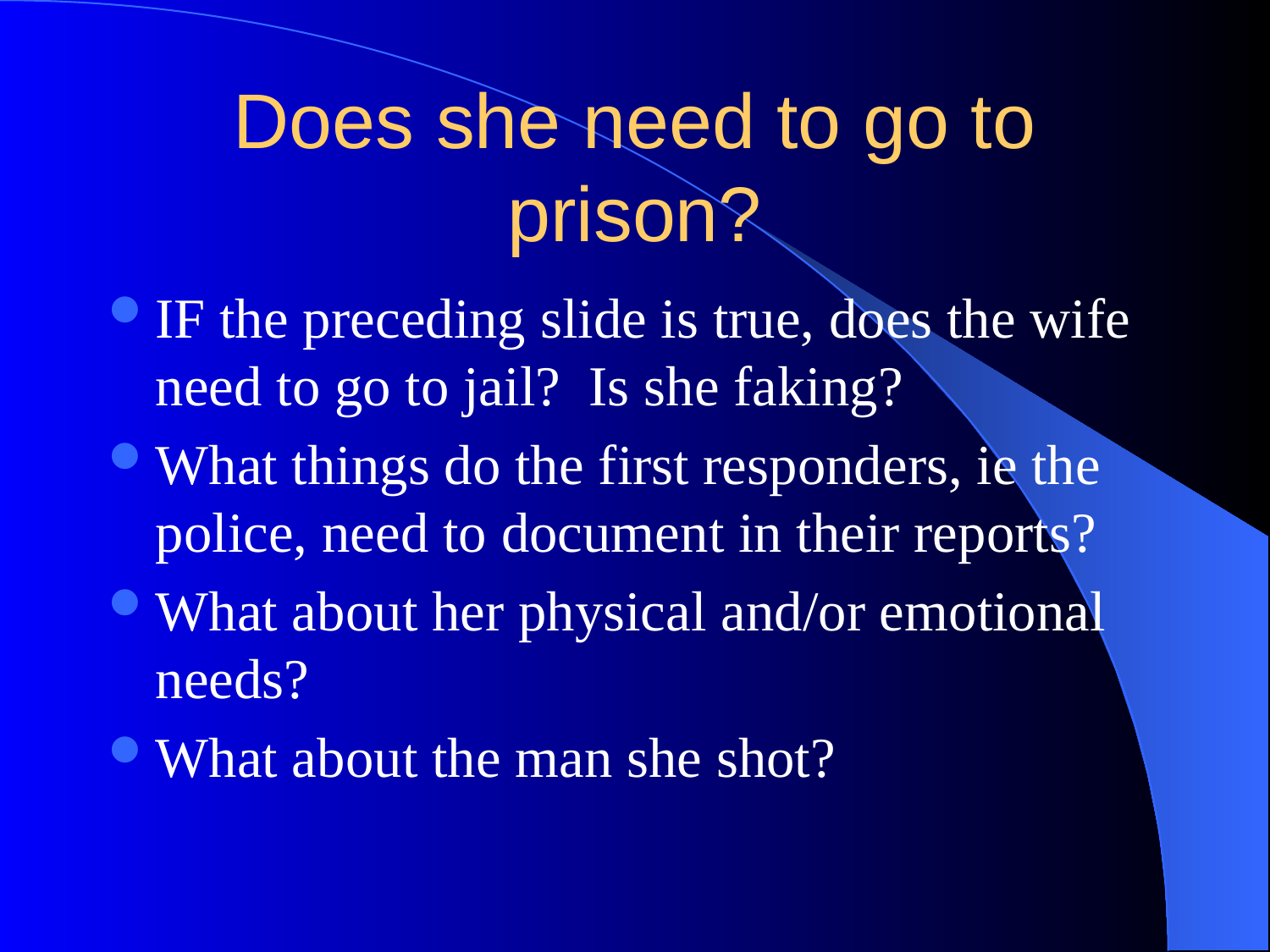

# Does she need to go to prison?
IF the preceding slide is true, does the wife need to go to jail?  Is she faking?
What things do the first responders, ie the police, need to document in their reports?
What about her physical and/or emotional needs?
What about the man she shot?